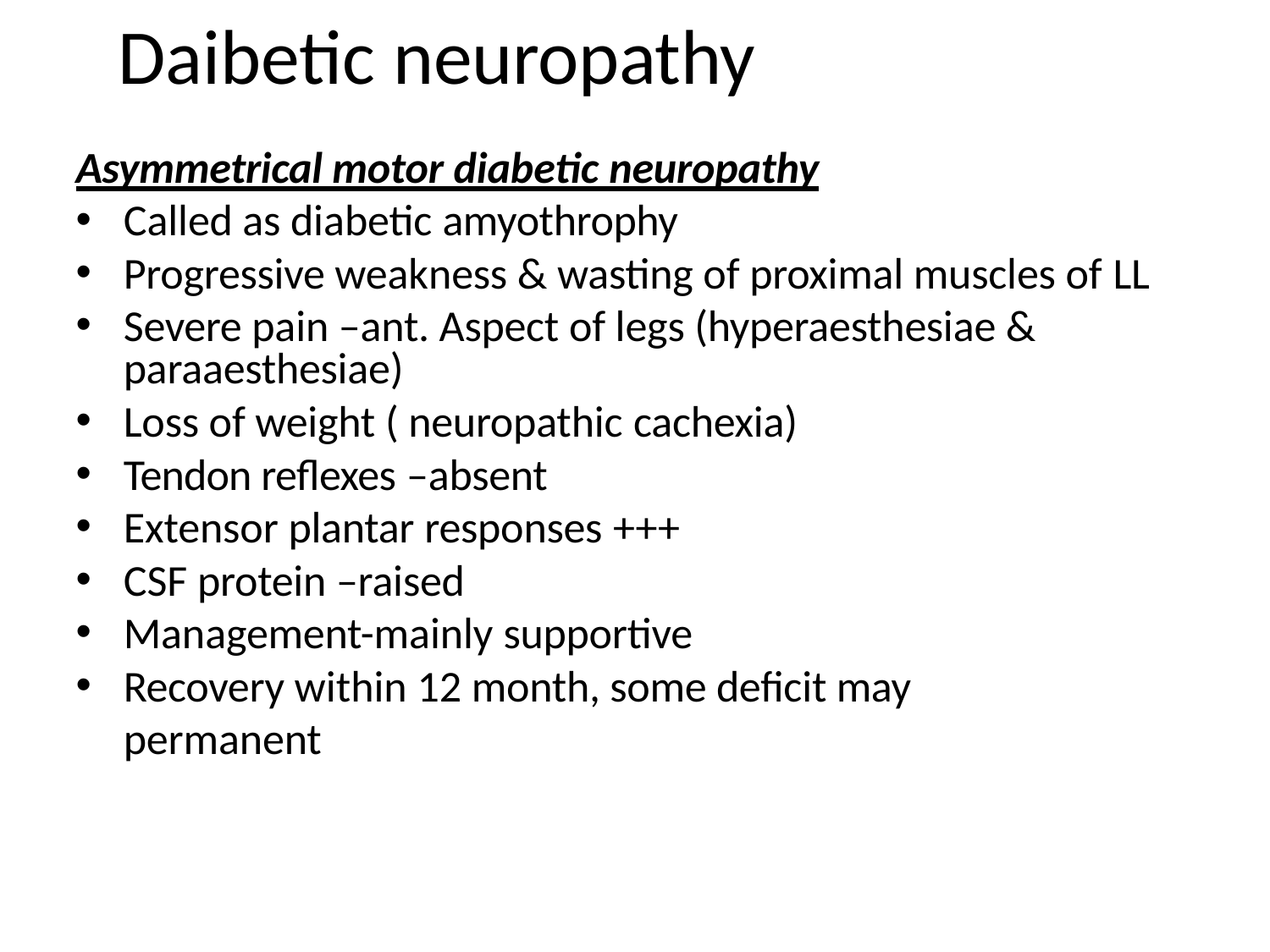

# Daibetic neuropathy
Asymmetrical motor diabetic neuropathy
Called as diabetic amyothrophy
Progressive weakness & wasting of proximal muscles of LL
Severe pain –ant. Aspect of legs (hyperaesthesiae &  paraaesthesiae)
Loss of weight ( neuropathic cachexia)
Tendon reflexes –absent
Extensor plantar responses +++
CSF protein –raised
Management-mainly supportive
Recovery within 12 month, some deficit may permanent